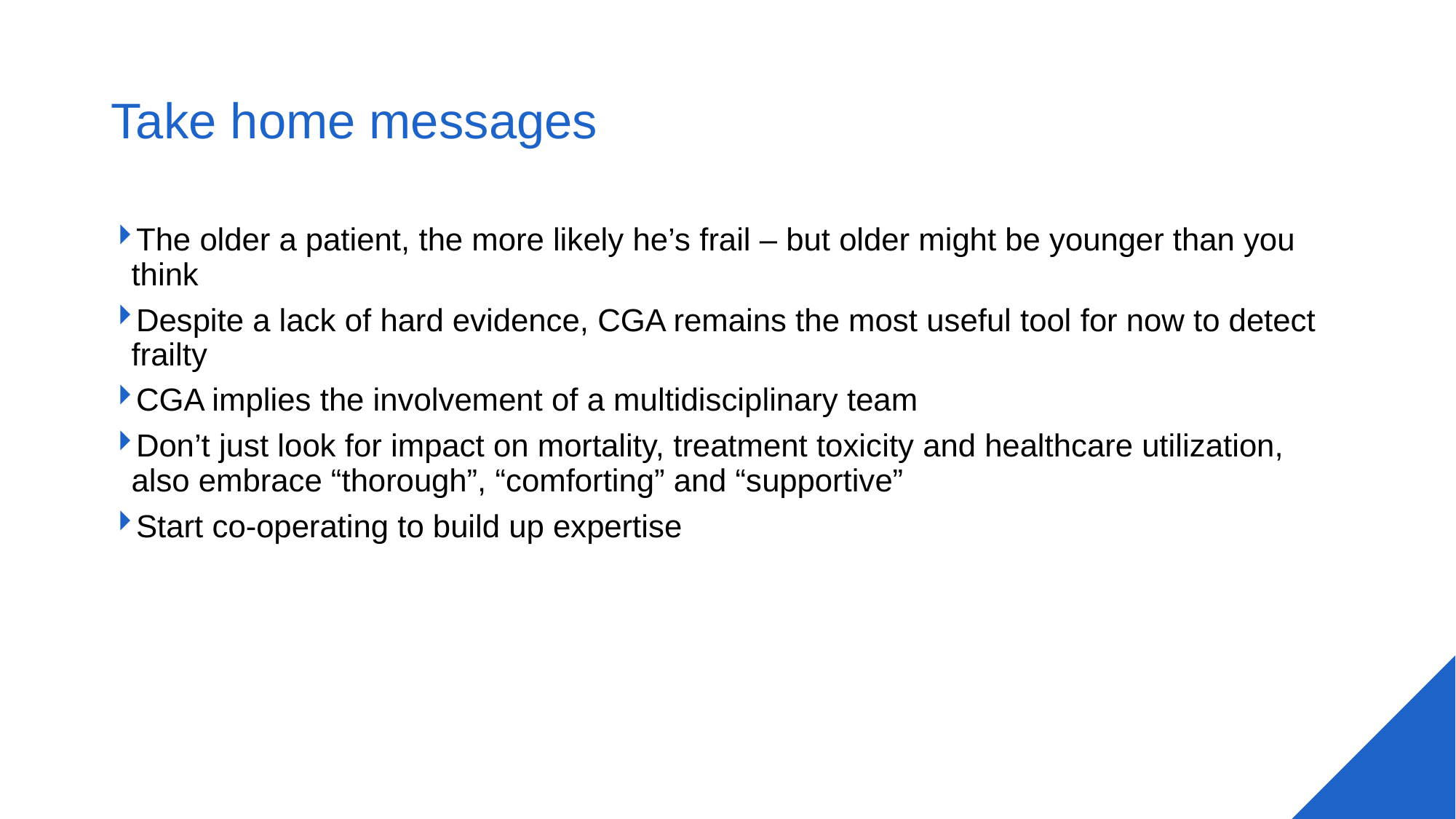

# Take home messages
The older a patient, the more likely he’s frail – but older might be younger than you think
Despite a lack of hard evidence, CGA remains the most useful tool for now to detect frailty
CGA implies the involvement of a multidisciplinary team
Don’t just look for impact on mortality, treatment toxicity and healthcare utilization, also embrace “thorough”, “comforting” and “supportive”
Start co-operating to build up expertise